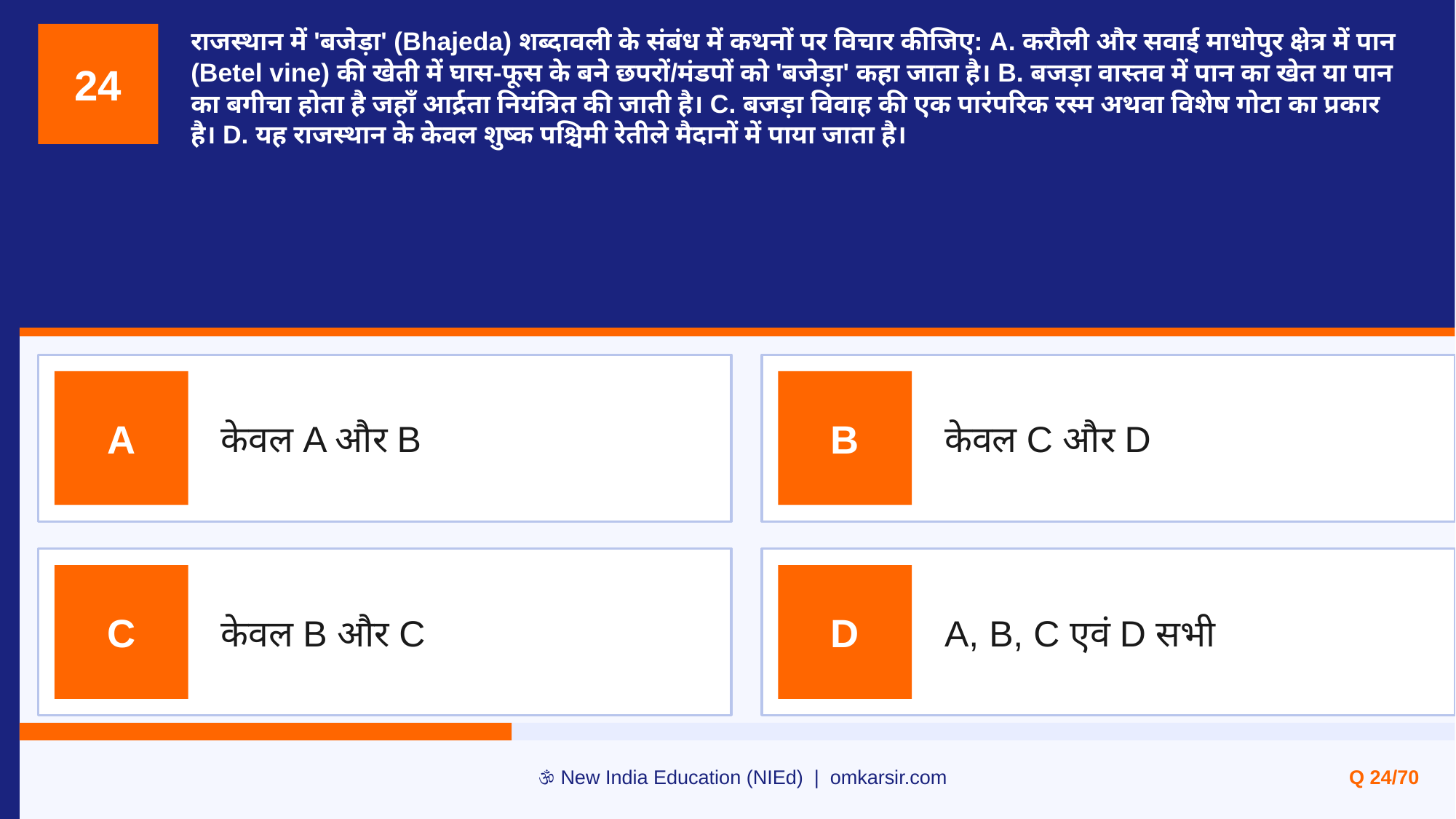

राजस्थान में 'बजेड़ा' (Bhajeda) शब्दावली के संबंध में कथनों पर विचार कीजिए: A. करौली और सवाई माधोपुर क्षेत्र में पान (Betel vine) की खेती में घास-फूस के बने छपरों/मंडपों को 'बजेड़ा' कहा जाता है। B. बजड़ा वास्तव में पान का खेत या पान का बगीचा होता है जहाँ आर्द्रता नियंत्रित की जाती है। C. बजड़ा विवाह की एक पारंपरिक रस्म अथवा विशेष गोटा का प्रकार है। D. यह राजस्थान के केवल शुष्क पश्चिमी रेतीले मैदानों में पाया जाता है।
24

केवल A और B
केवल C और D
A
B

केवल B और C
A, B, C एवं D सभी
C
D

🕉️ New India Education (NIEd)  |  omkarsir.com
Q 24/70